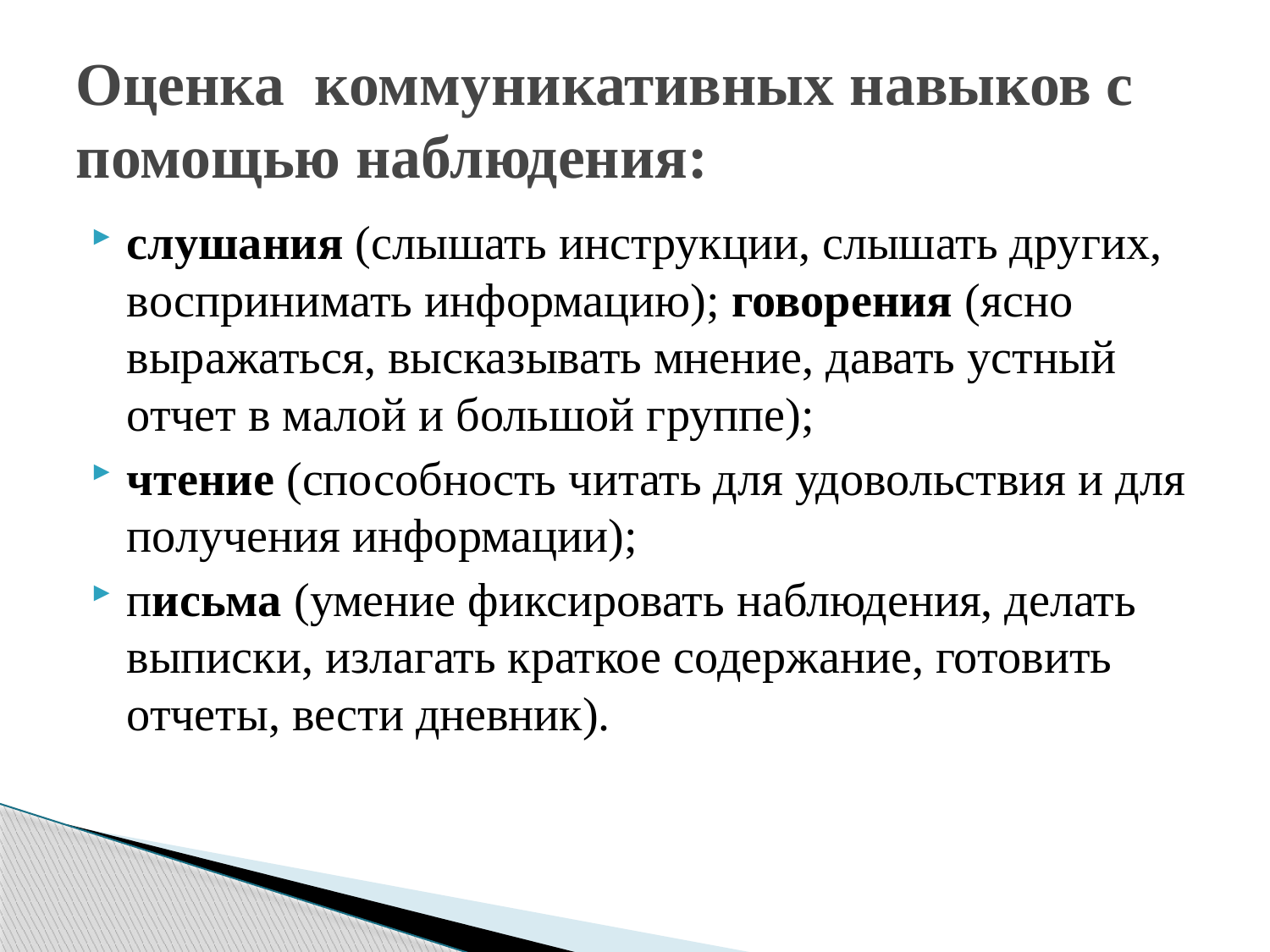

# Оценка  коммуникативных навыков с помощью наблюдения:
слушания (слышать инструкции, слышать других, воспринимать информацию); говорения (ясно выражаться, высказывать мнение, давать устный отчет в малой и большой группе);
чтение (способность читать для удовольствия и для получения информации);
письма (умение фиксировать наблюдения, делать выписки, излагать краткое содержание, готовить отчеты, вести дневник).